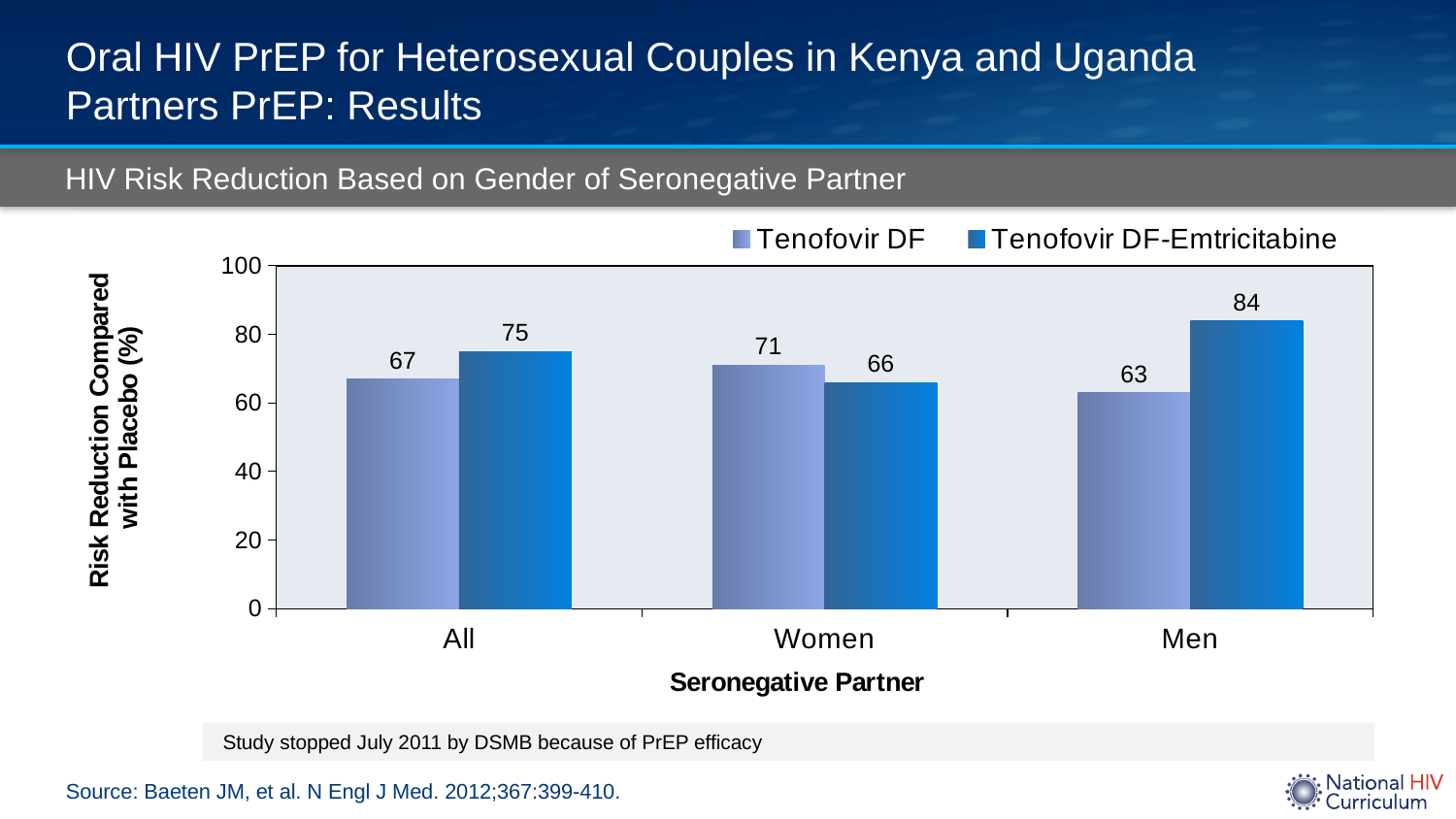

# Oral HIV PrEP for Heterosexual Couples in Kenya and Uganda Partners PrEP: Results
HIV Risk Reduction Based on Gender of Seronegative Partner

### Chart

| Category | Tenofovir DF | Tenofovir DF-Emtricitabine |
|---|---|---|
| All | 67.0 | 75.0 |
| Women | 71.0 | 66.0 |
| Men | 63.0 | 84.0 |
 Study stopped July 2011 by DSMB because of PrEP efficacy
Source: Baeten JM, et al. N Engl J Med. 2012;367:399-410.